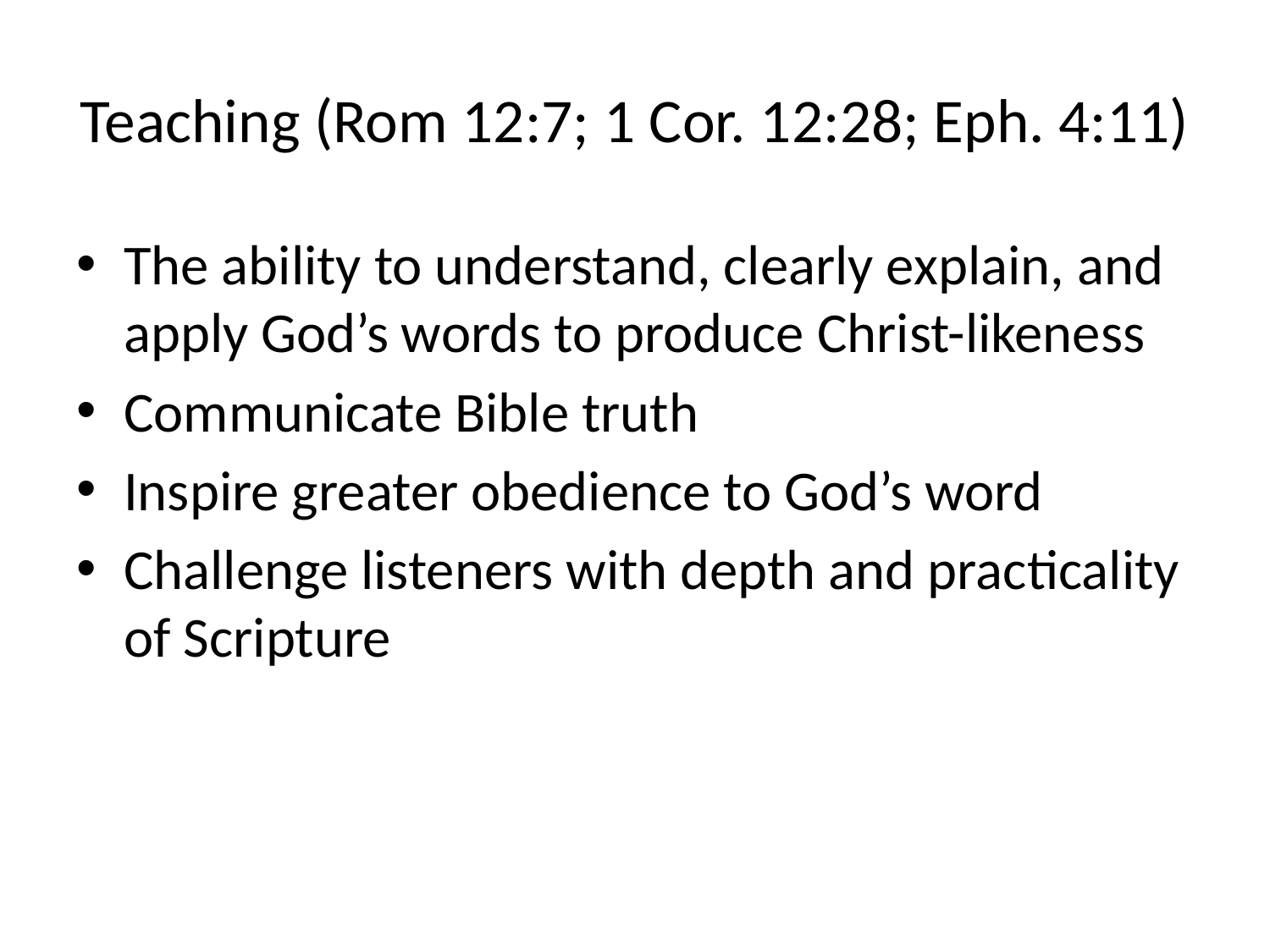

# Teaching (Rom 12:7; 1 Cor. 12:28; Eph. 4:11)
The ability to understand, clearly explain, and apply God’s words to produce Christ-likeness
Communicate Bible truth
Inspire greater obedience to God’s word
Challenge listeners with depth and practicality of Scripture